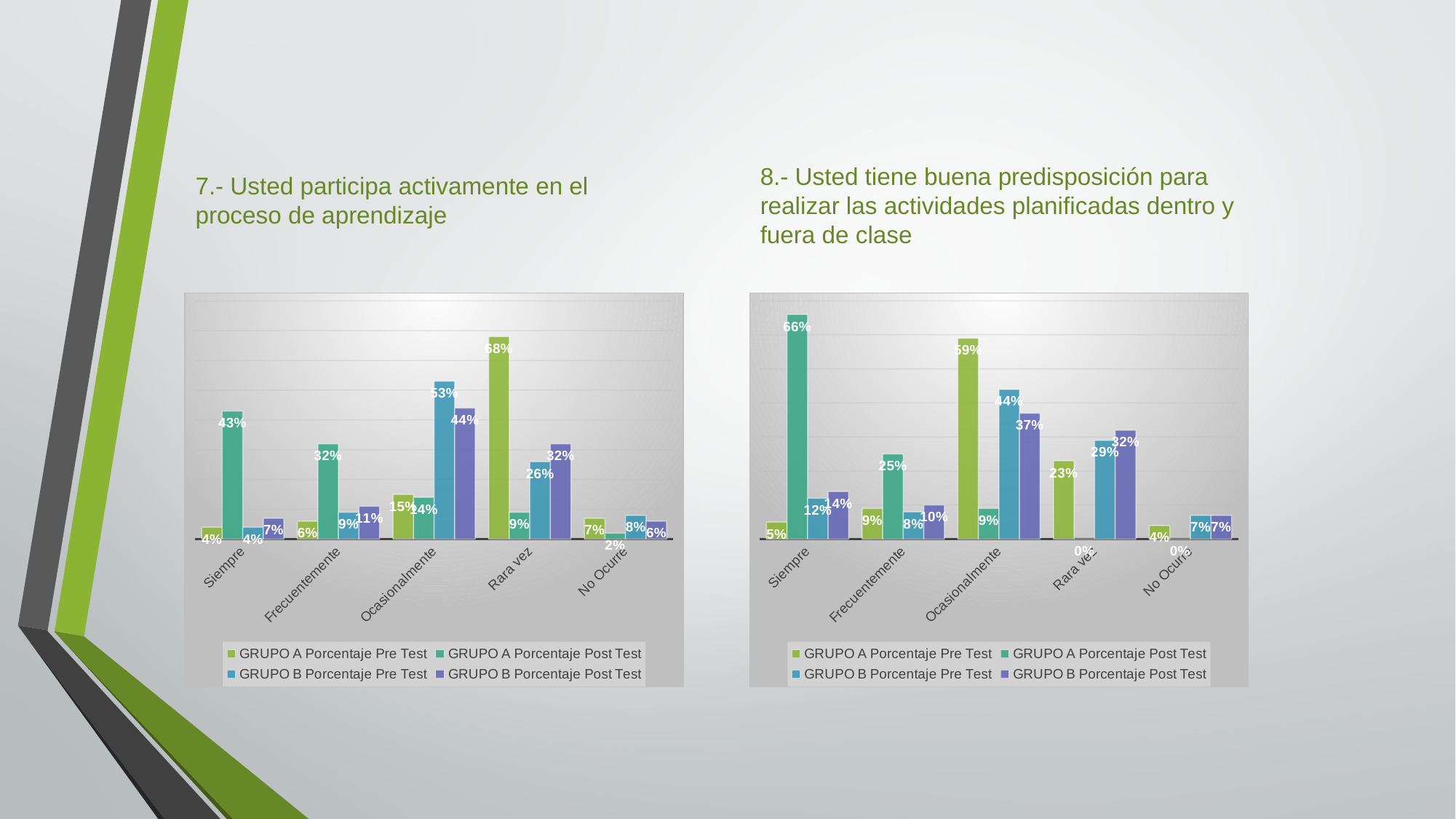

8.- Usted tiene buena predisposición para realizar las actividades planificadas dentro y fuera de clase
7.- Usted participa activamente en el proceso de aprendizaje

### Chart

| Category | GRUPO A | GRUPO A | GRUPO B | GRUPO B |
|---|---|---|---|---|
| Siempre | 0.04 | 0.43 | 0.04 | 0.07 |
| Frecuentemente | 0.06 | 0.32 | 0.09 | 0.11 |
| Ocasionalmente | 0.15 | 0.14 | 0.53 | 0.44 |
| Rara vez | 0.68 | 0.09 | 0.26 | 0.32 |
| No Ocurre | 0.07 | 0.02 | 0.08 | 0.06 |

### Chart

| Category | GRUPO A | GRUPO A | GRUPO B | GRUPO B |
|---|---|---|---|---|
| Siempre | 0.05 | 0.66 | 0.12 | 0.14 |
| Frecuentemente | 0.09 | 0.25 | 0.08 | 0.1 |
| Ocasionalmente | 0.59 | 0.09 | 0.44 | 0.37 |
| Rara vez | 0.23 | 0.0 | 0.29 | 0.32 |
| No Ocurre | 0.04 | 0.0 | 0.07 | 0.07 |